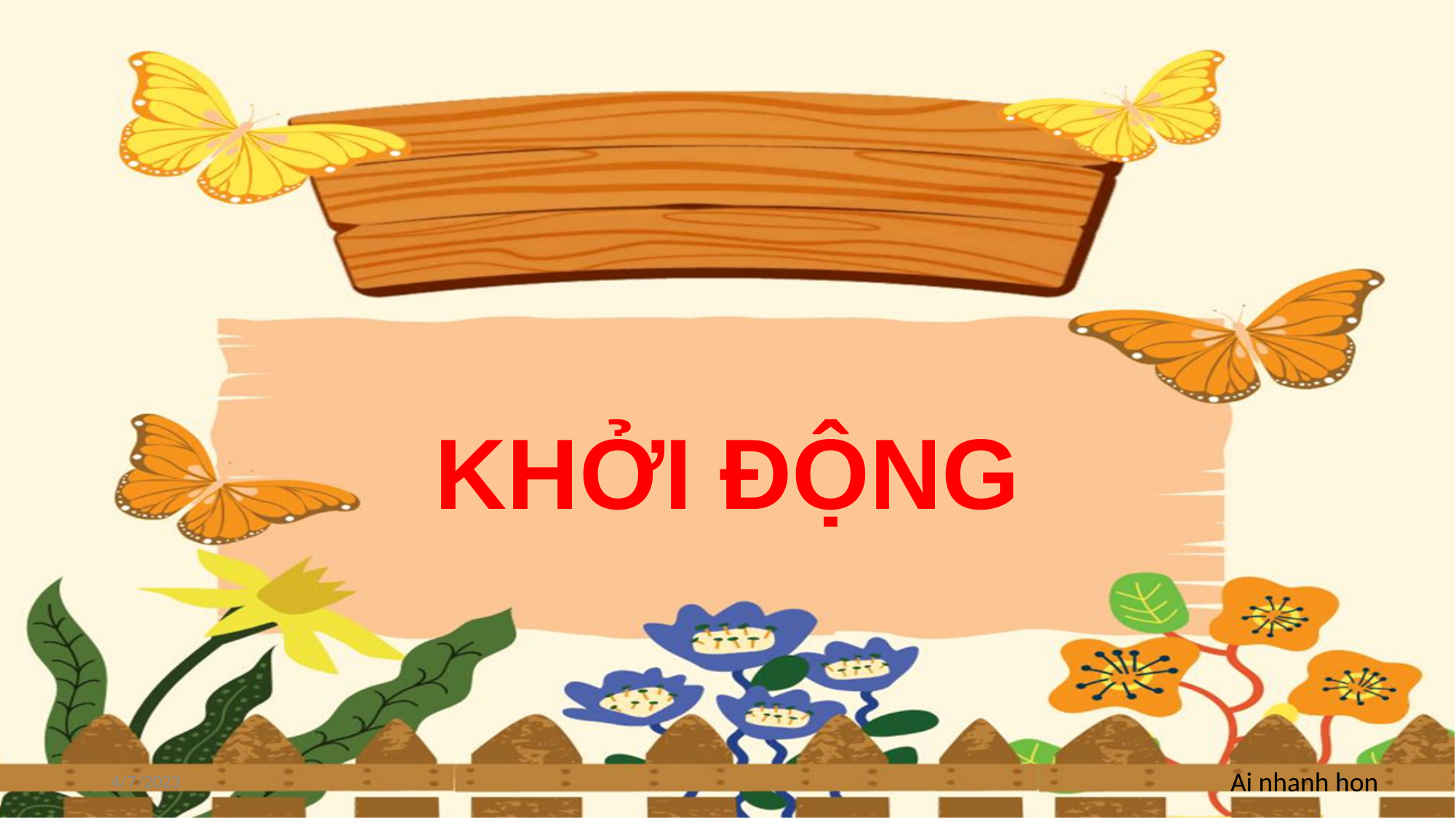

KHỞI ĐỘNG
4/7/2023
2
Ai nhanh hon